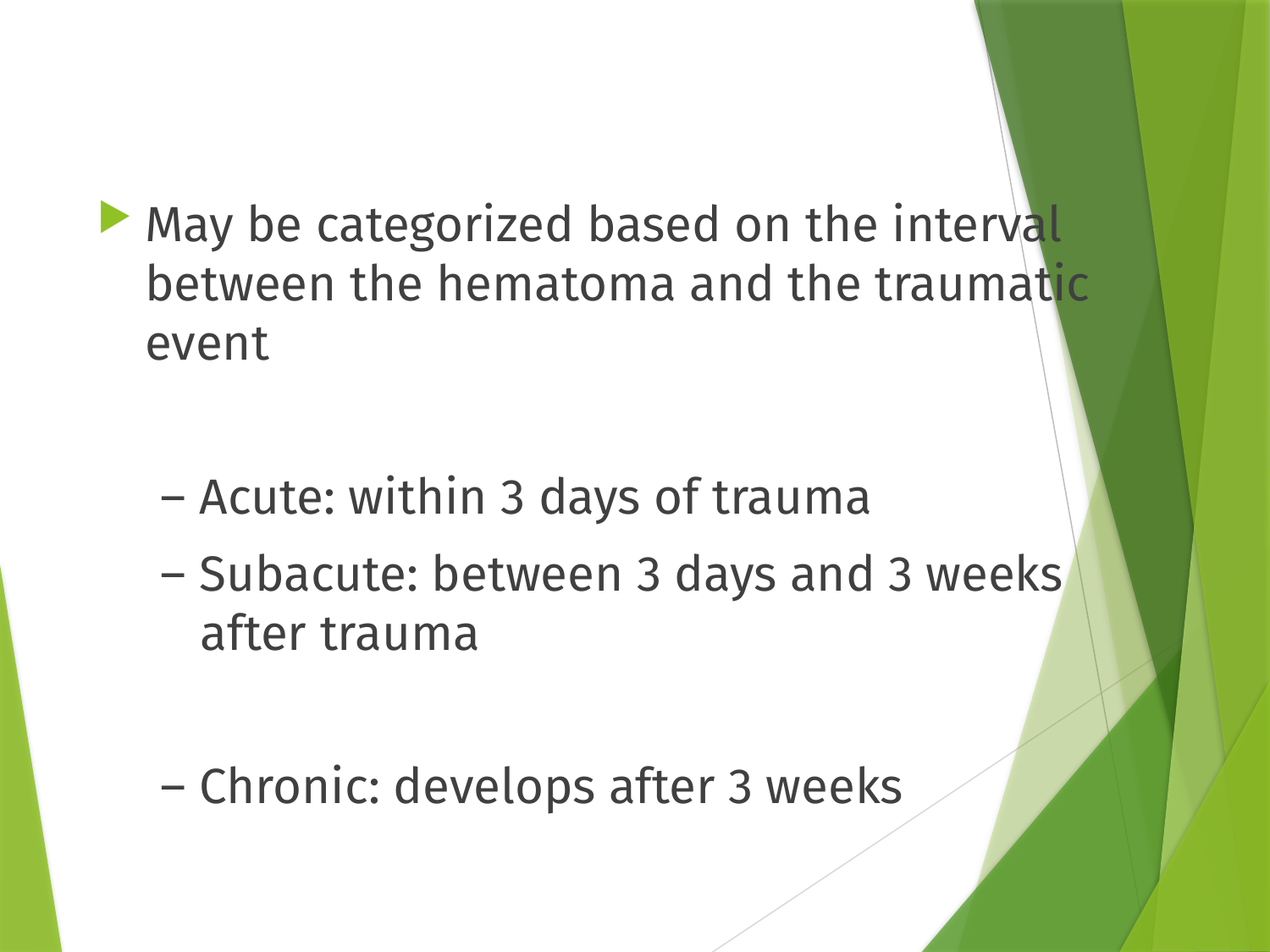

May be categorized based on the interval between the hematoma and the traumatic event

– Acute: within 3 days of trauma
– Subacute: between 3 days and 3 weeks after trauma

– Chronic: develops after 3 weeks